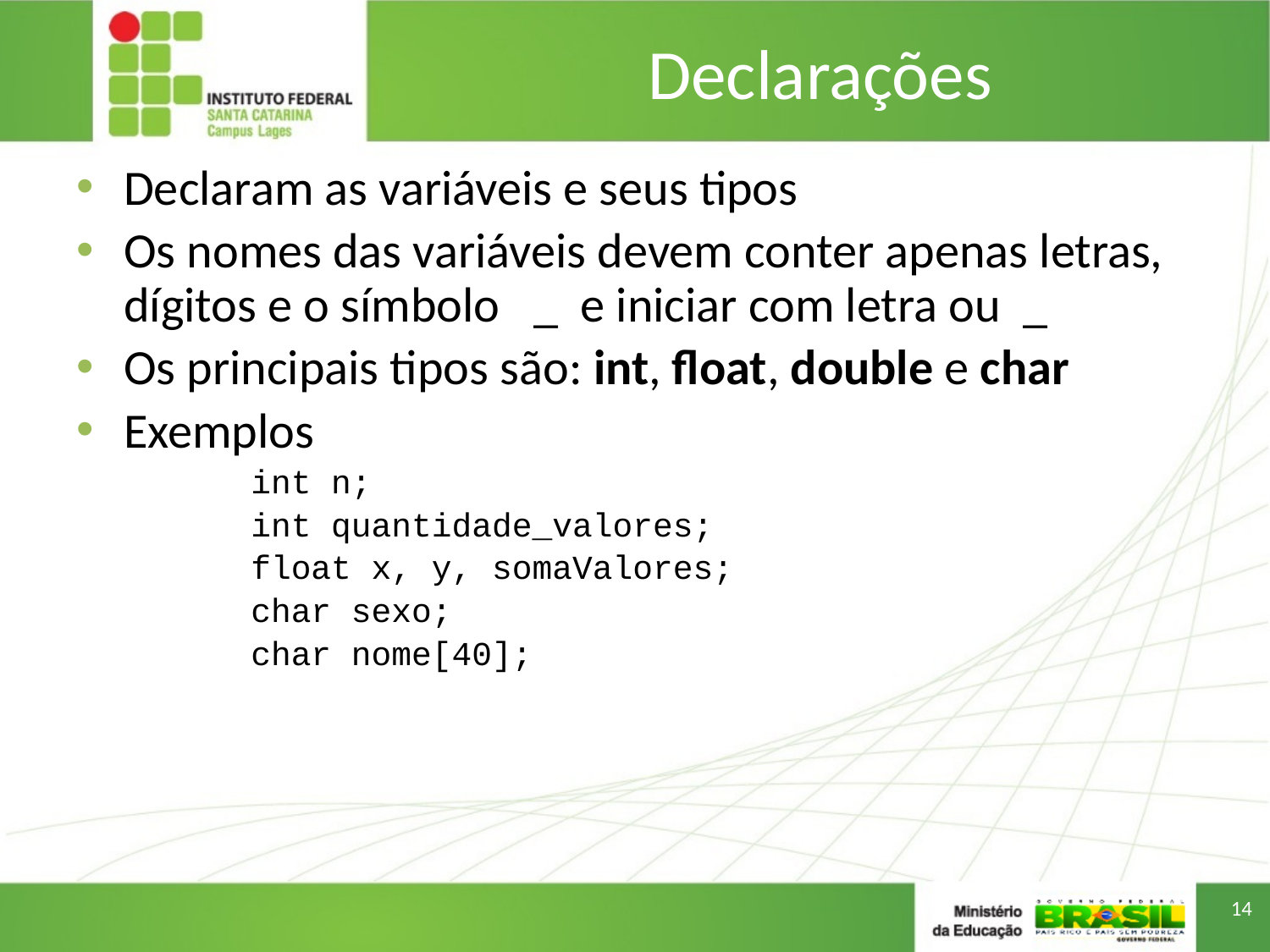

# Declarações
Declaram as variáveis e seus tipos
Os nomes das variáveis devem conter apenas letras, dígitos e o símbolo   _  e iniciar com letra ou  _
Os principais tipos são: int, float, double e char
Exemplos
		int n;
		int quantidade_valores;
		float x, y, somaValores;
		char sexo;
		char nome[40];
14